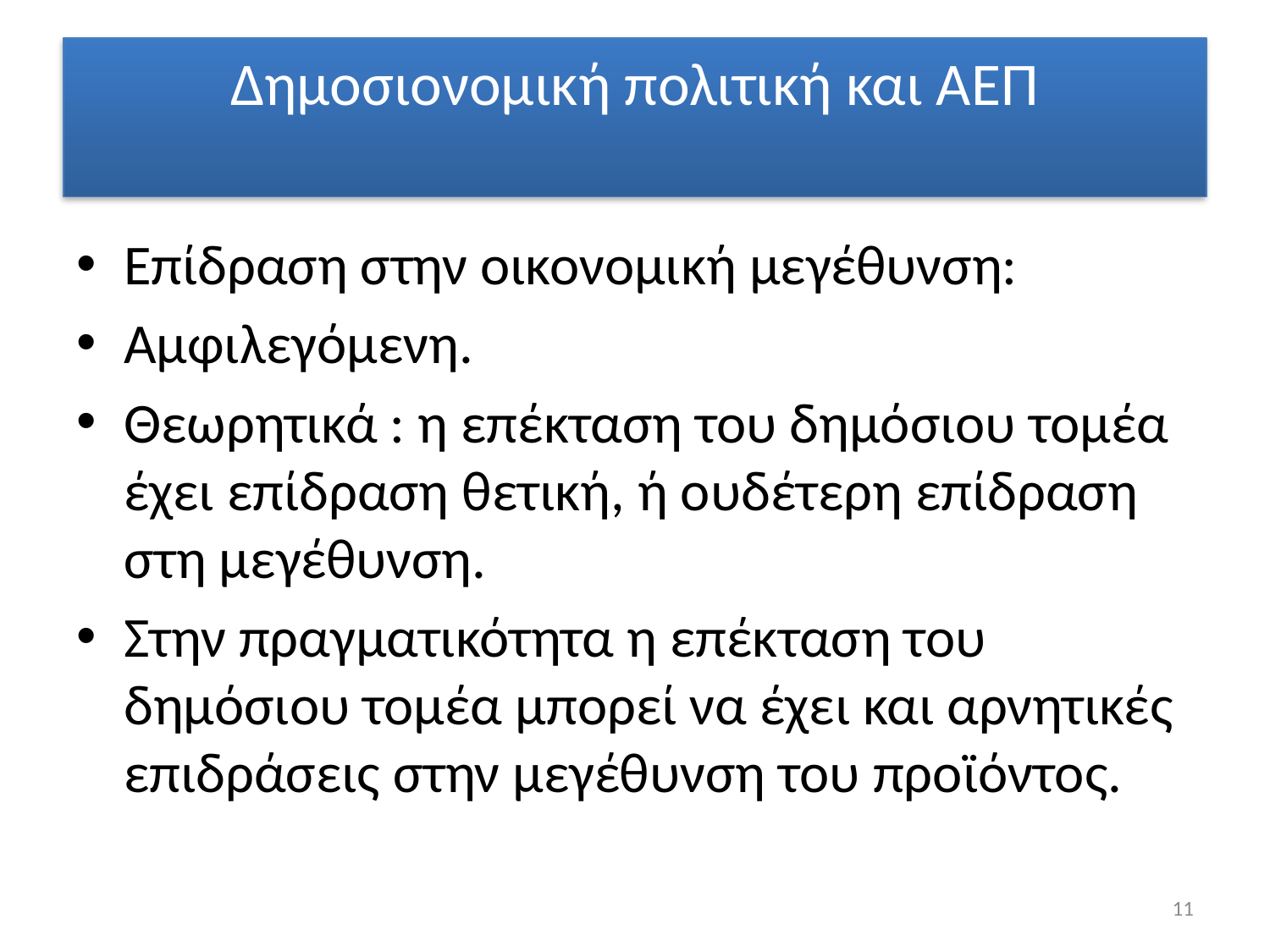

# Δημοσιονομική πολιτική και ΑΕΠ
Επίδραση στην οικονομική μεγέθυνση:
Αμφιλεγόμενη.
Θεωρητικά : η επέκταση του δημόσιου τομέα έχει επίδραση θετική, ή ουδέτερη επίδραση στη μεγέθυνση.
Στην πραγματικότητα η επέκταση του δημόσιου τομέα μπορεί να έχει και αρνητικές επιδράσεις στην μεγέθυνση του προϊόντος.
11